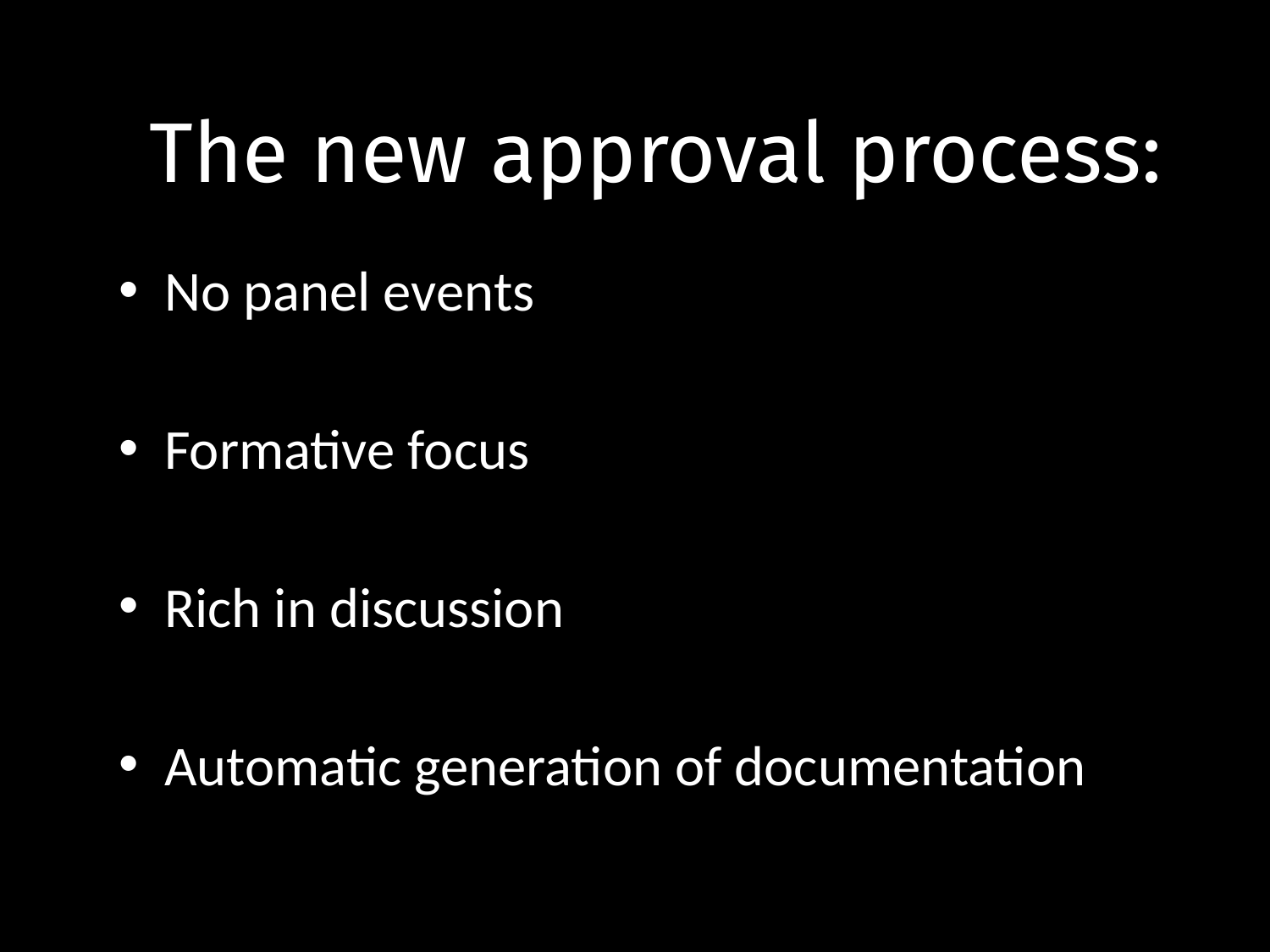

# The new approval process:

No panel events

Formative focus

Rich in discussion

Automatic generation of documentation